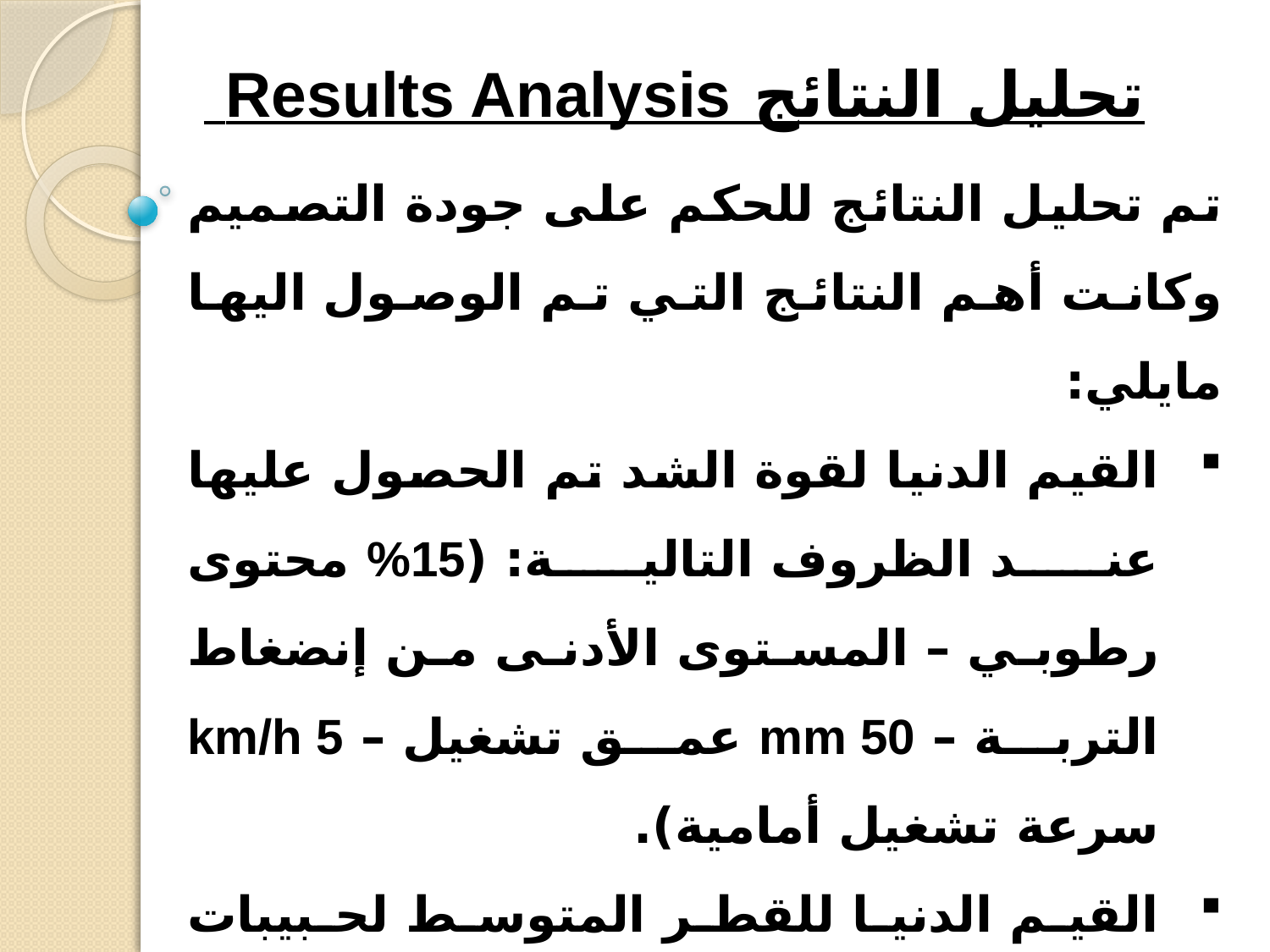

# تحليل النتائج Results Analysis
تم تحليل النتائج للحكم على جودة التصميم وكانت أهم النتائج التي تم الوصول اليها مايلي:
القيم الدنيا لقوة الشد تم الحصول عليها عند الظروف التالية: (15% محتوى رطوبي – المستوى الأدنى من إنضغاط التربة – 50 mm عمق تشغيل – 5 km/h سرعة تشغيل أمامية).
القيم الدنيا للقطر المتوسط لحبيبات التربة تم الحصول عليها عند الظروف التالية: (15% محتوى رطوبي – المستوى الأدنى من إنضغاط التربة – 75 mm عمق تشغيل – 8 km/h سرعة تشغيل أمامية).